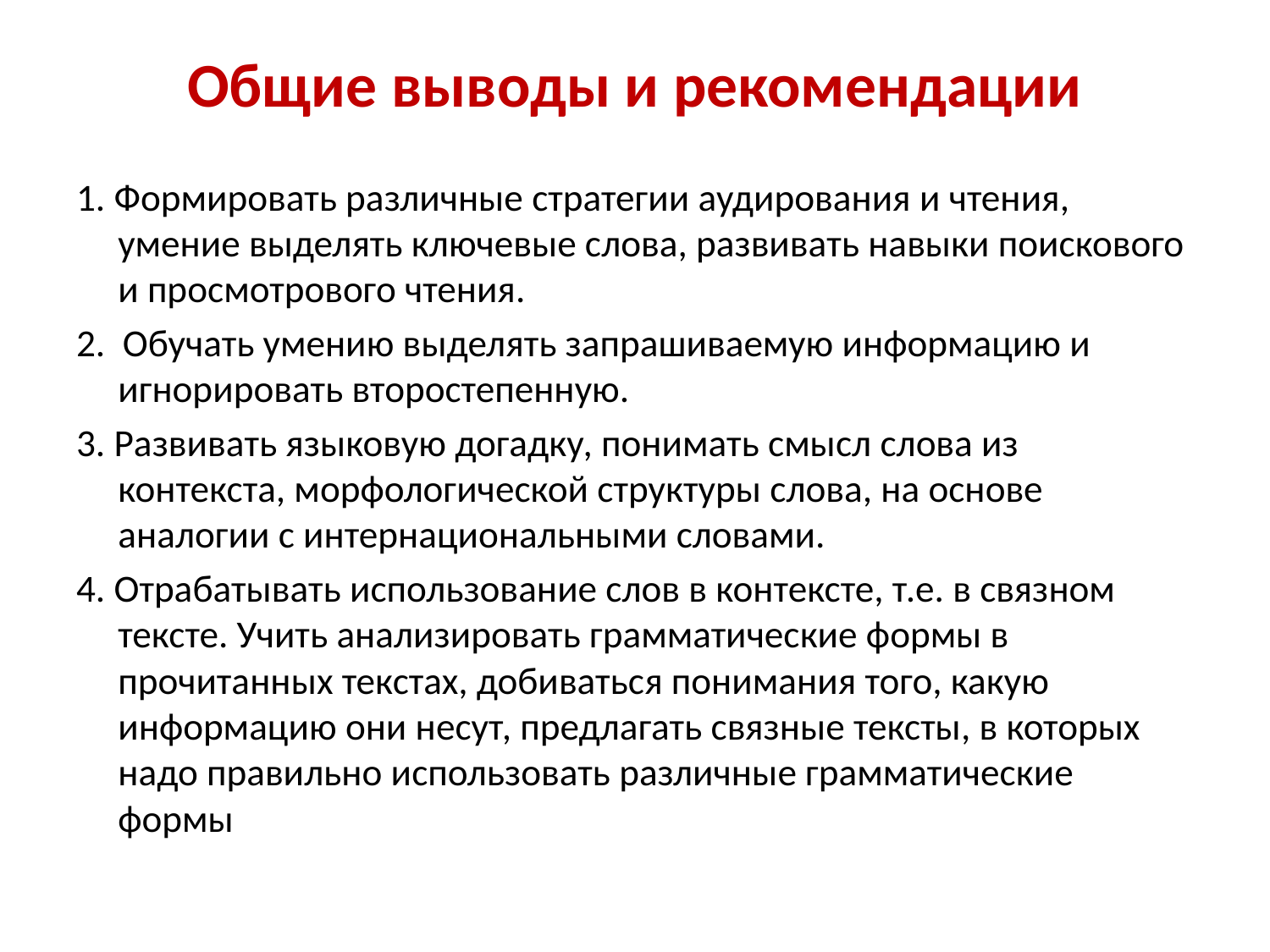

# Общие выводы и рекомендации
1. Формировать различные стратегии аудирования и чтения, умение выделять ключевые слова, развивать навыки поискового и просмотрового чтения.
2.  Обучать умению выделять запрашиваемую информацию и игнорировать второстепенную.
3. Развивать языковую догадку, понимать смысл слова из контекста, морфологической структуры слова, на основе аналогии с интернациональными словами.
4. Отрабатывать использование слов в контексте, т.е. в связном тексте. Учить анализировать грамматические формы в прочитанных текстах, добиваться понимания того, какую информацию они несут, предлагать связные тексты, в которых надо правильно использовать различные грамматические формы